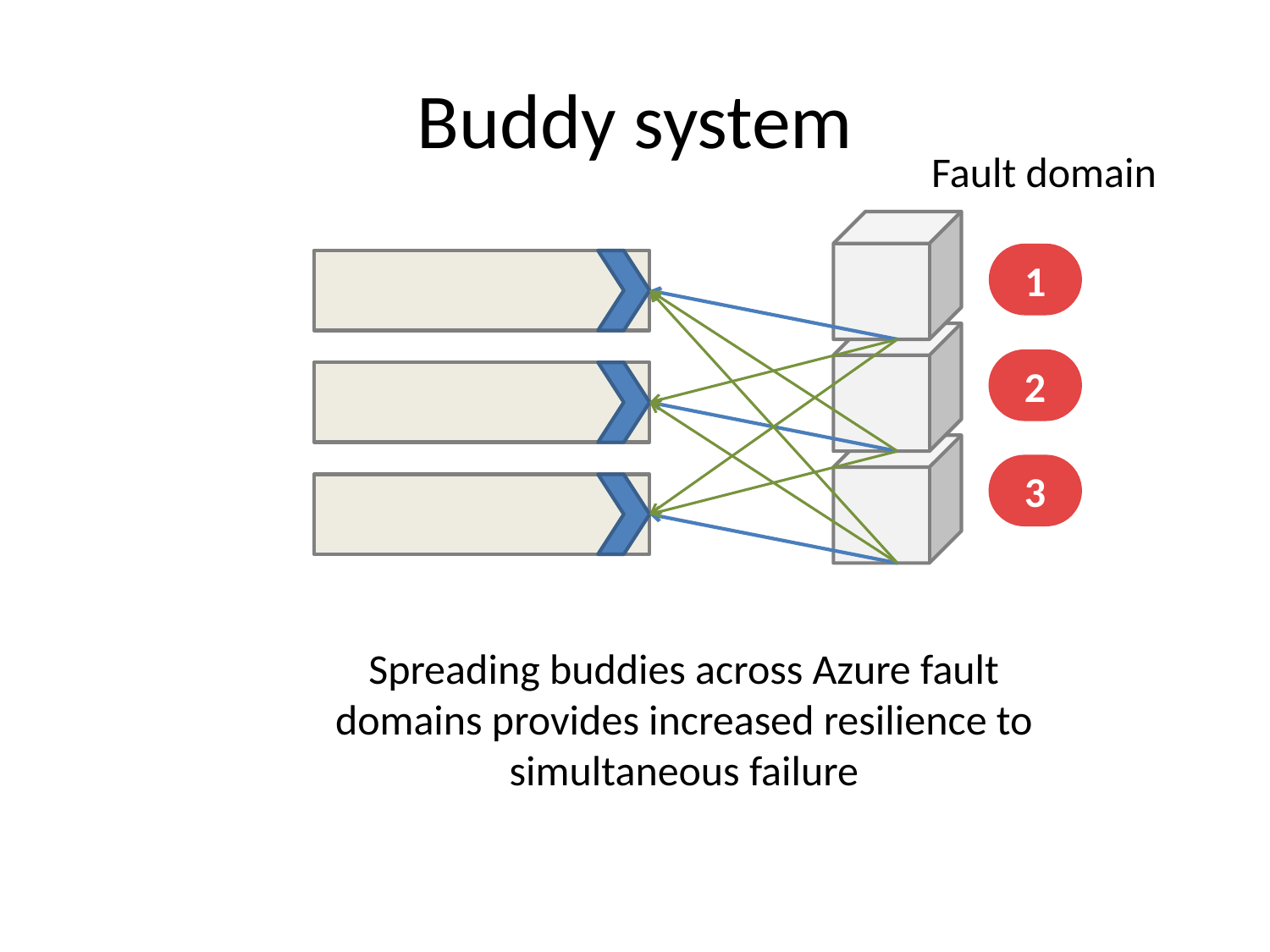

# Buddy system
Fault domain

1

2

3

Spreading buddies across Azure fault domains provides increased resilience to simultaneous failure